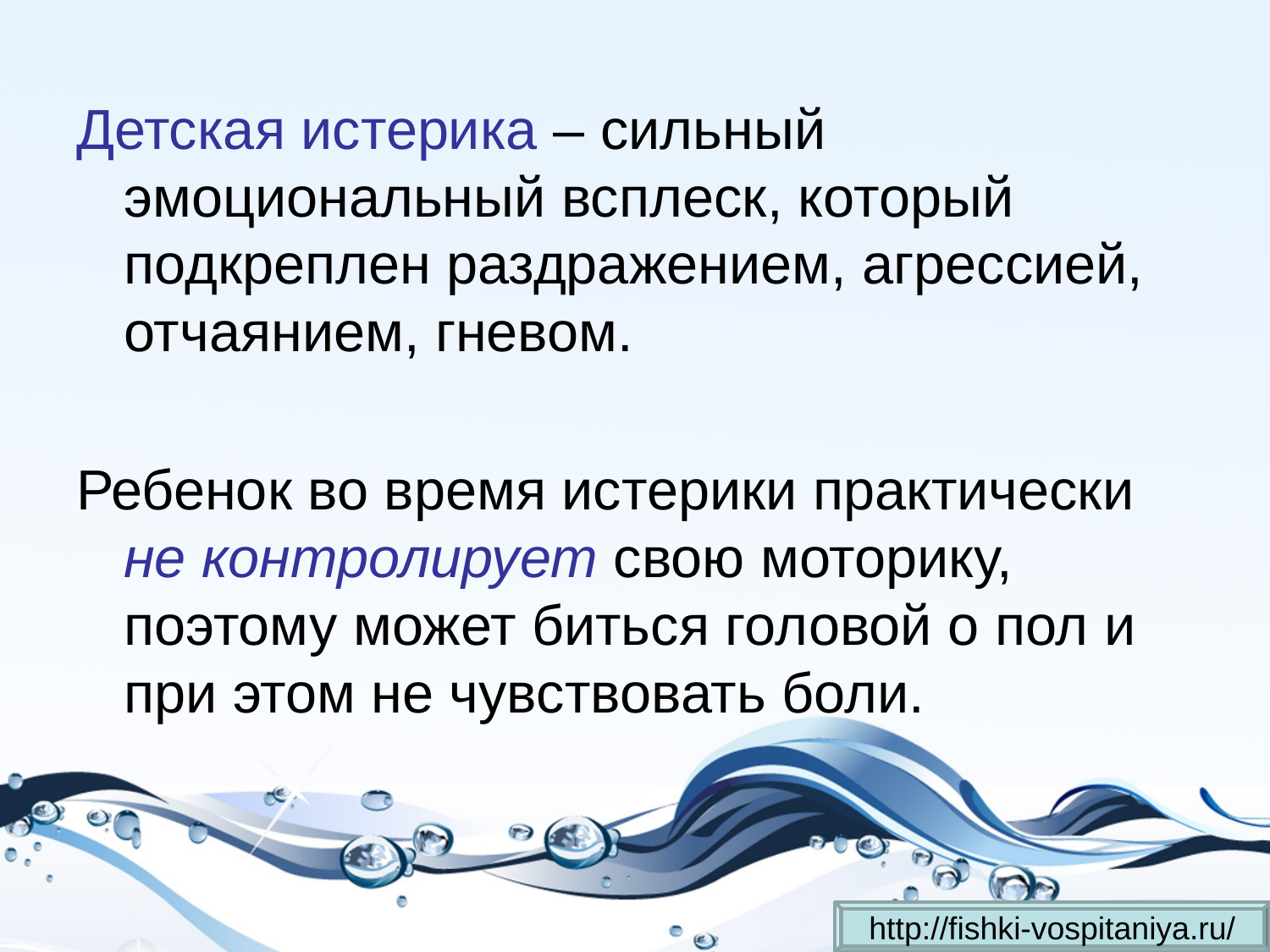

Детская истерика – сильный эмоциональный всплеск, который подкреплен раздражением, агрессией, отчаянием, гневом.

Ребенок во время истерики практически не контролирует свою моторику, поэтому может биться головой о пол и при этом не чувствовать боли.
http://fishki-vospitaniya.ru/